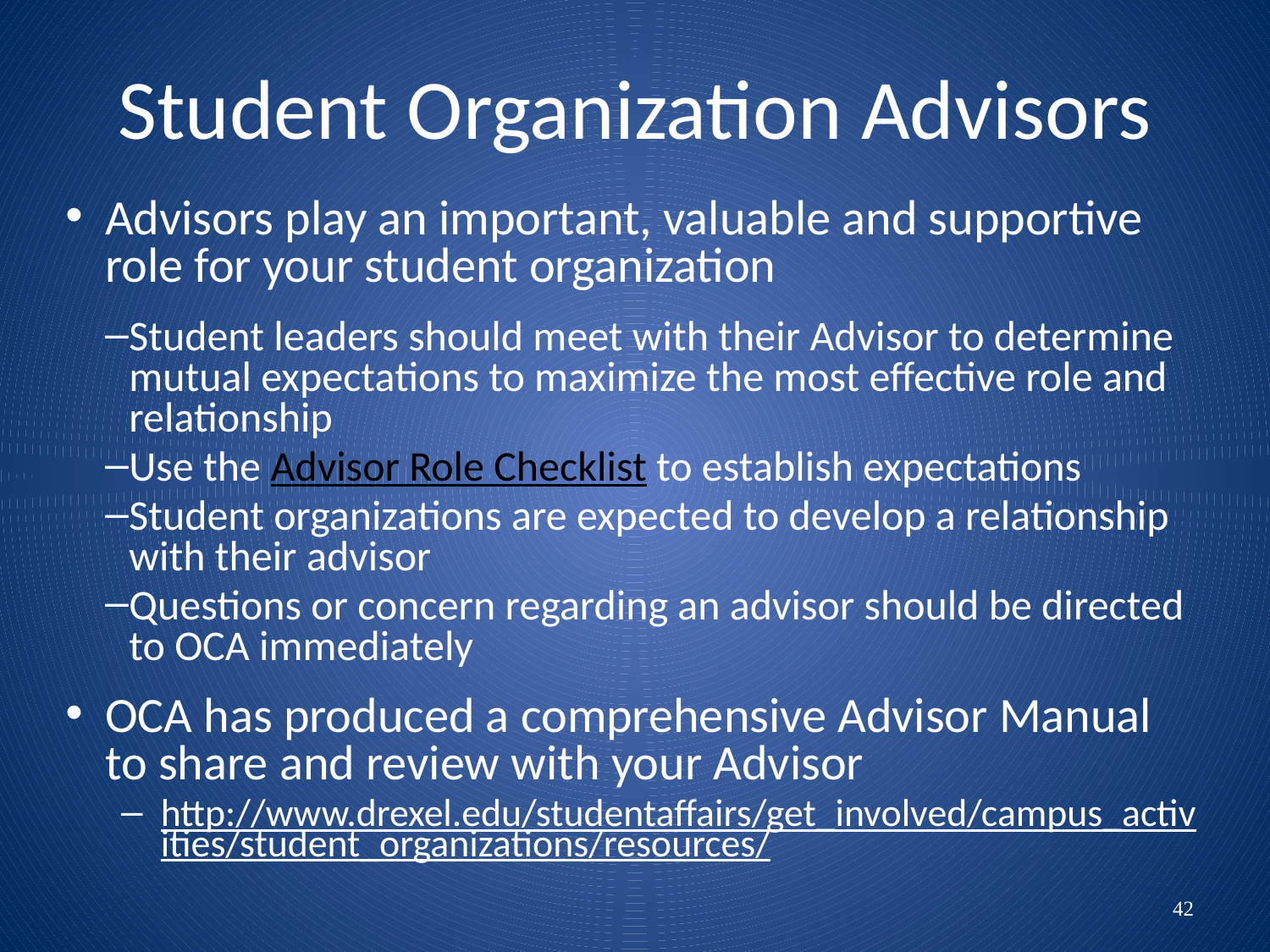

# Student Organization Advisors
Advisors play an important, valuable and supportive role for your student organization

Student leaders should meet with their Advisor to determine mutual expectations to maximize the most effective role and relationship
Use the Advisor Role Checklist to establish expectations
Student organizations are expected to develop a relationship with their advisor
Questions or concern regarding an advisor should be directed to OCA immediately

OCA has produced a comprehensive Advisor Manual to share and review with your Advisor
http://www.drexel.edu/studentaffairs/get_involved/campus_activities/student_organizations/resources/
42